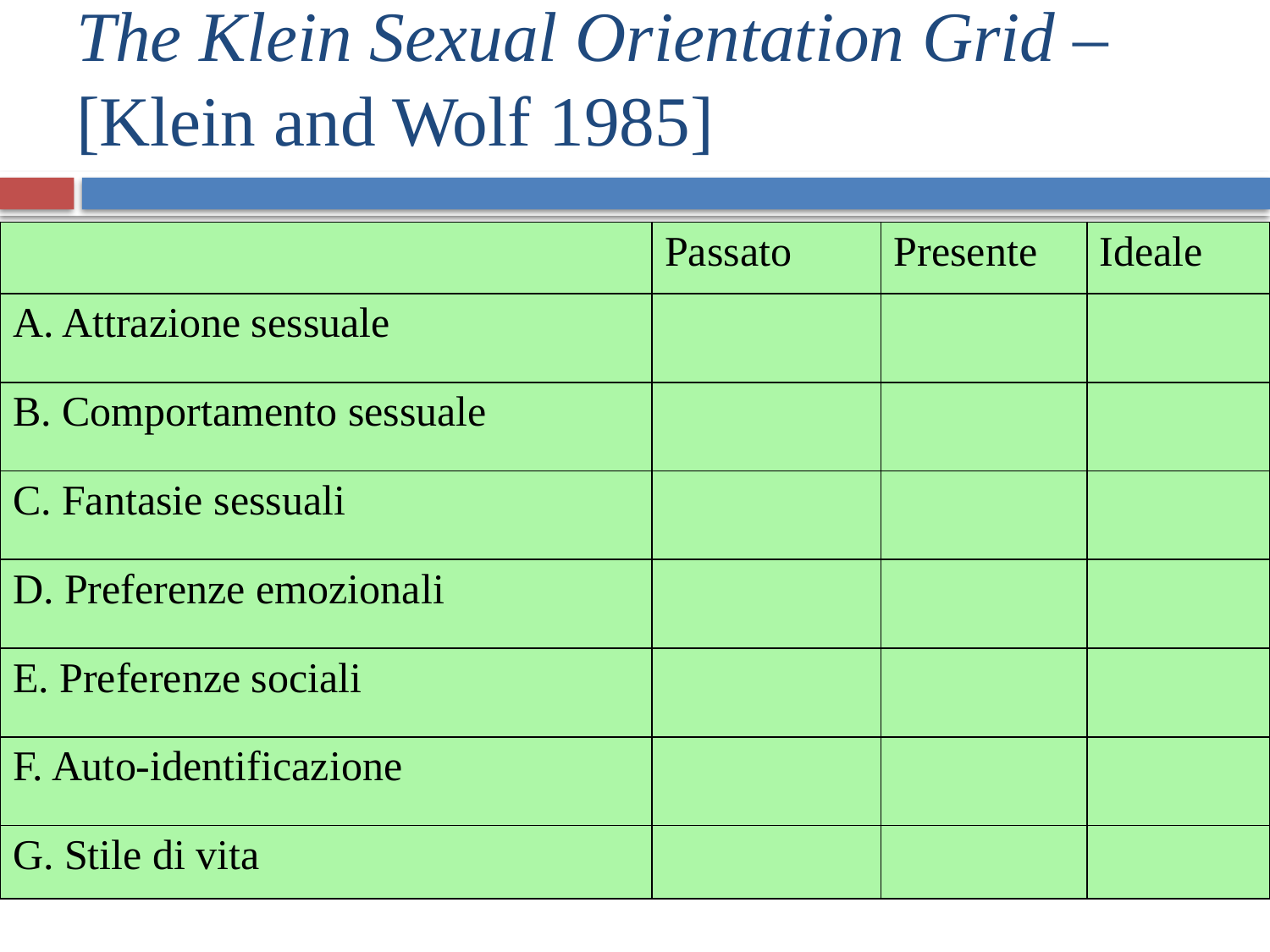

# The Klein Sexual Orientation Grid – [Klein and Wolf 1985]
|  | Passato | Presente | Ideale |
| --- | --- | --- | --- |
| A. Attrazione sessuale |  |  |  |
| B. Comportamento sessuale |  |  |  |
| C. Fantasie sessuali |  |  |  |
| D. Preferenze emozionali |  |  |  |
| E. Preferenze sociali |  |  |  |
| F. Auto-identificazione |  |  |  |
| G. Stile di vita |  |  |  |